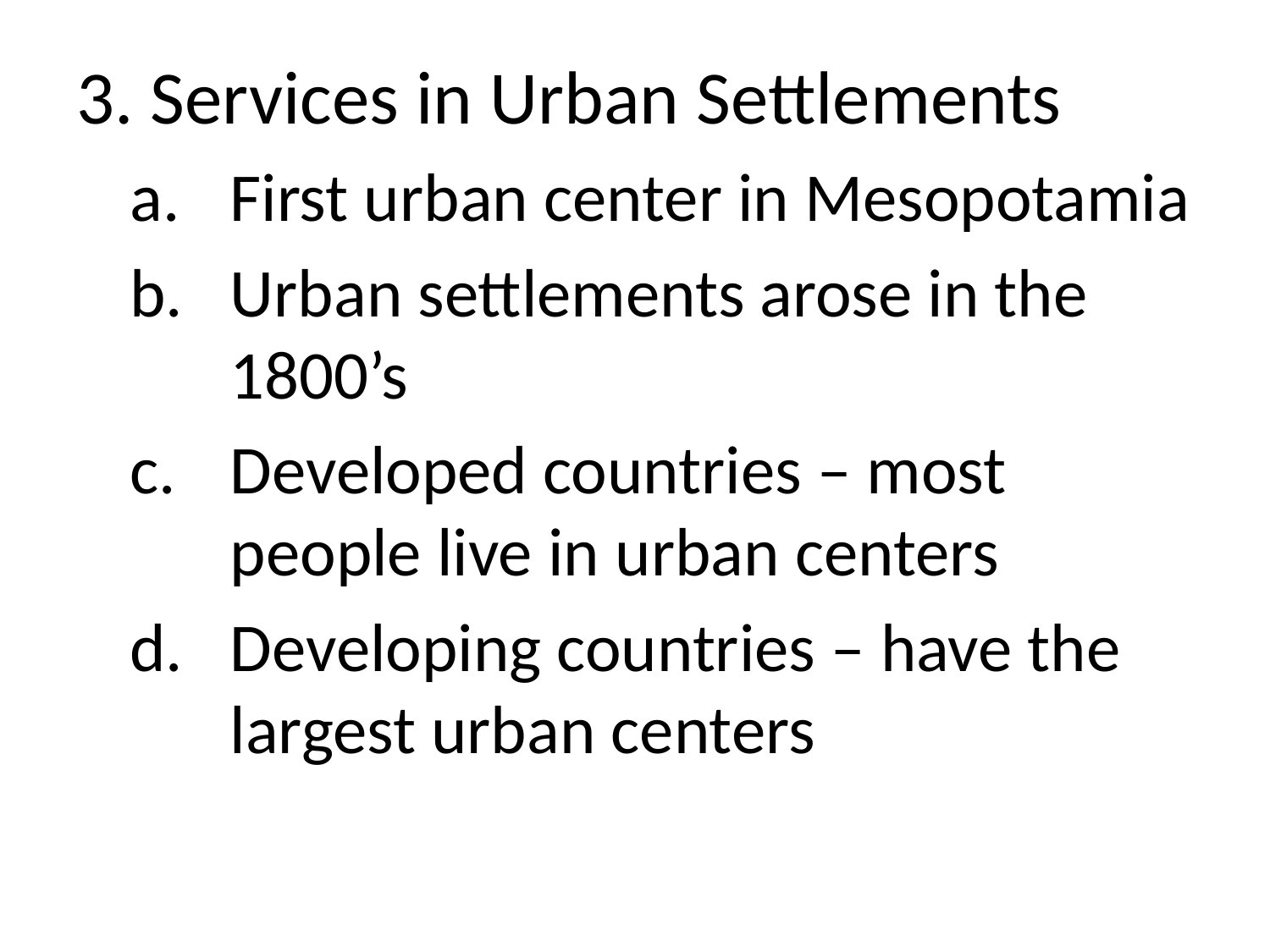

3. Services in Urban Settlements
First urban center in Mesopotamia
Urban settlements arose in the 1800’s
Developed countries – most people live in urban centers
Developing countries – have the largest urban centers